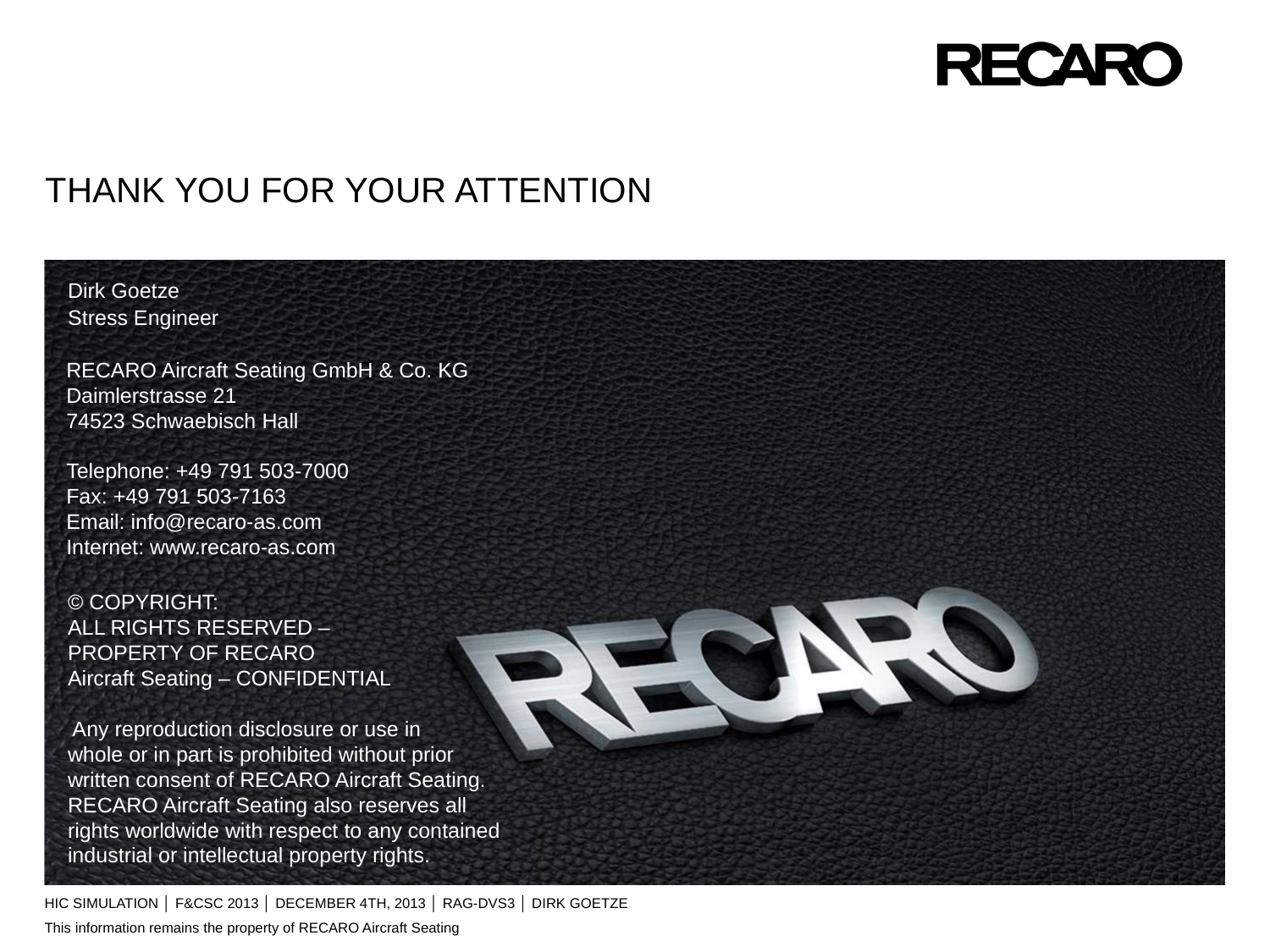

# Thank you for your attention
Dirk Goetze
Stress Engineer
RECARO Aircraft Seating GmbH & Co. KG
Daimlerstrasse 21
74523 Schwaebisch Hall

Telephone: +49 791 503-7000
Fax: +49 791 503-7163
Email: info@recaro-as.com
Internet: www.recaro-as.com

HIC Simulation │ F&CSC 2013 │ December 4th, 2013 │ RAG-dvs3 │ dirk goetze